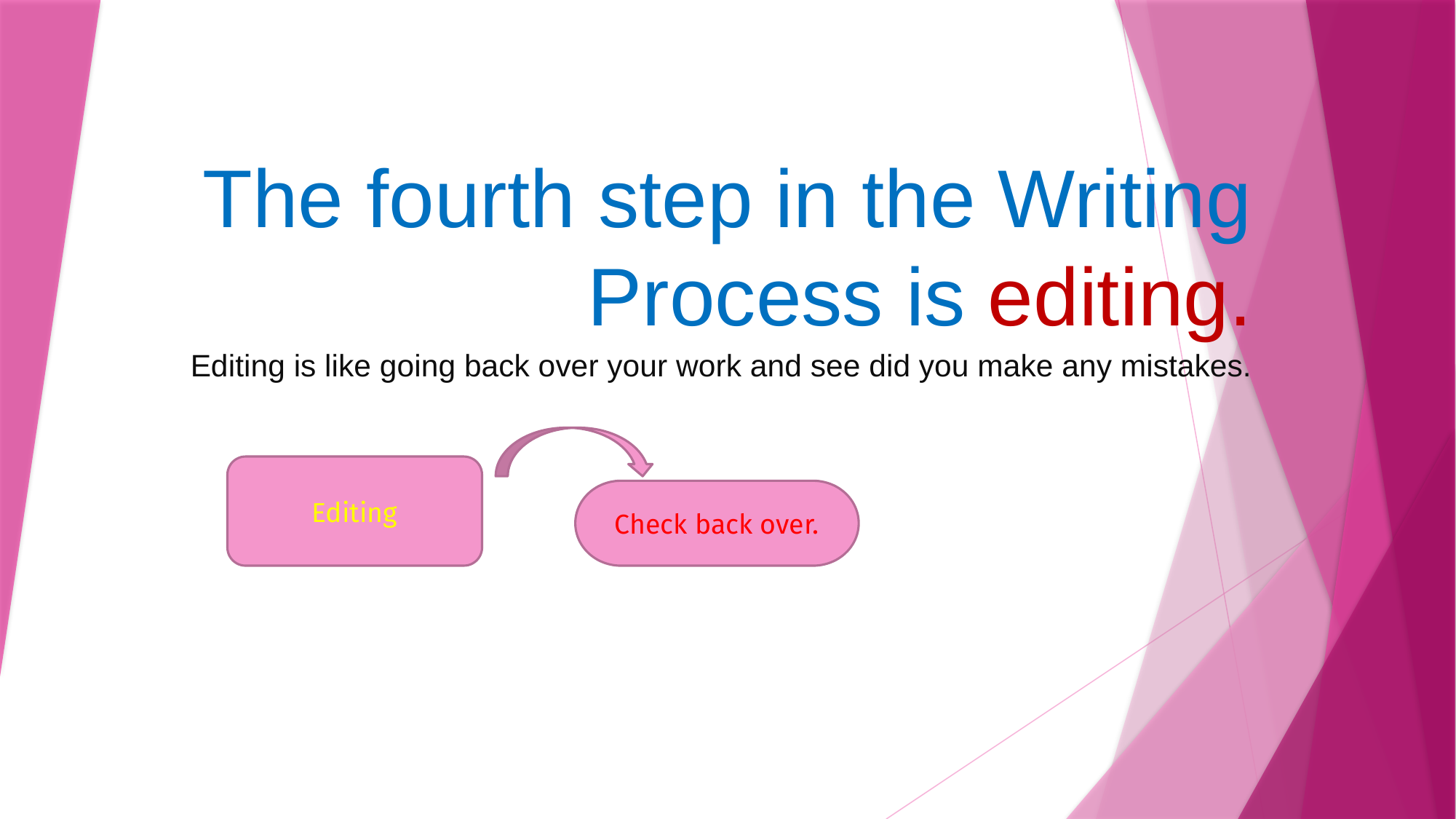

# The fourth step in the Writing Process is editing.
Editing is like going back over your work and see did you make any mistakes.

Editing
Check back over.